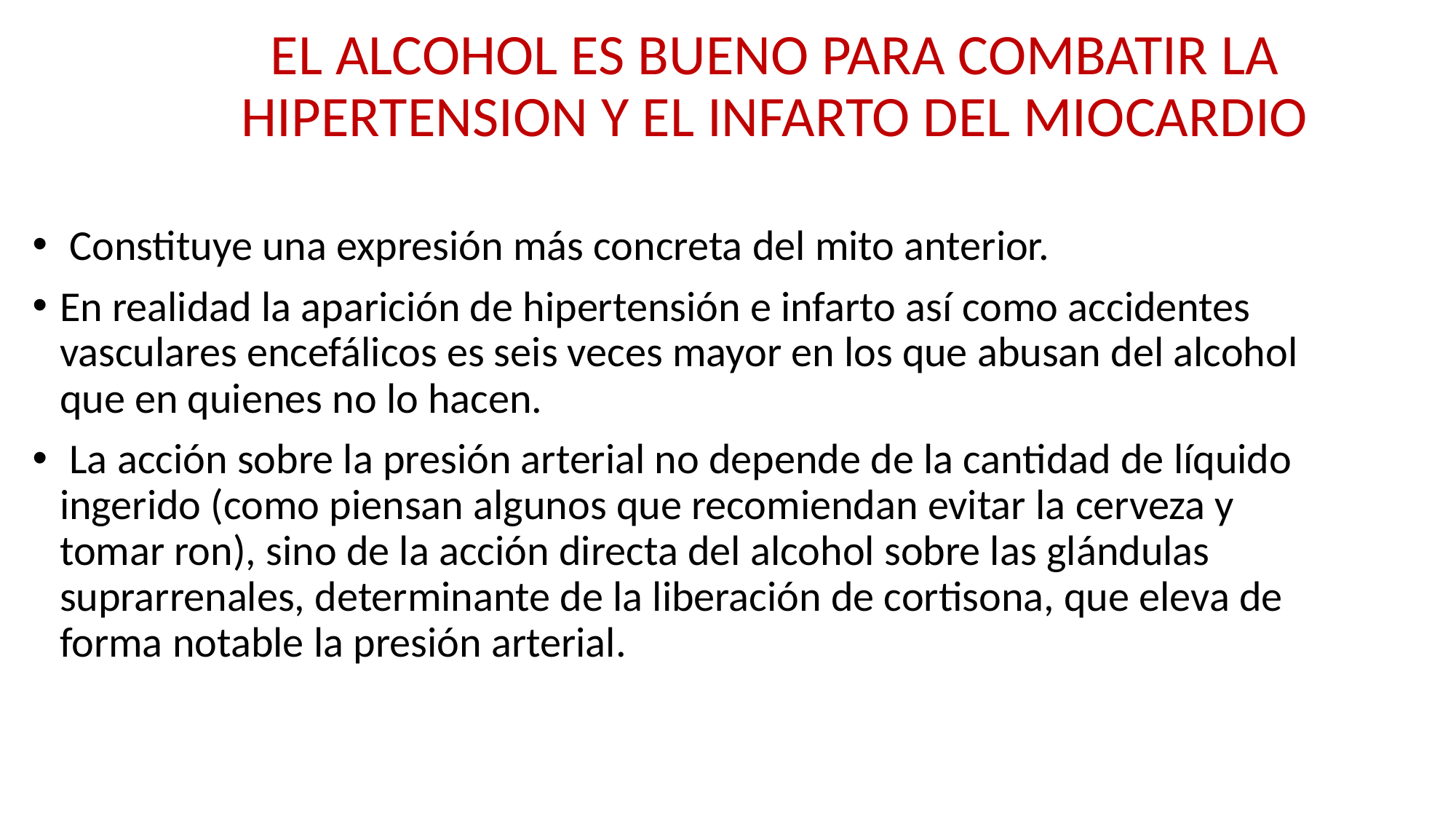

# EL ALCOHOL ES BUENO PARA COMBATIR LA HIPERTENSION Y EL INFARTO DEL MIOCARDIO
 Constituye una expresión más concreta del mito anterior.
En realidad la aparición de hipertensión e infarto así como accidentes vasculares encefálicos es seis veces mayor en los que abusan del alcohol que en quienes no lo hacen.
 La acción sobre la presión arterial no depende de la cantidad de líquido ingerido (como piensan algunos que recomiendan evitar la cerveza y tomar ron), sino de la acción directa del alcohol sobre las glándulas suprarrenales, determinante de la liberación de cortisona, que eleva de forma notable la presión arterial.